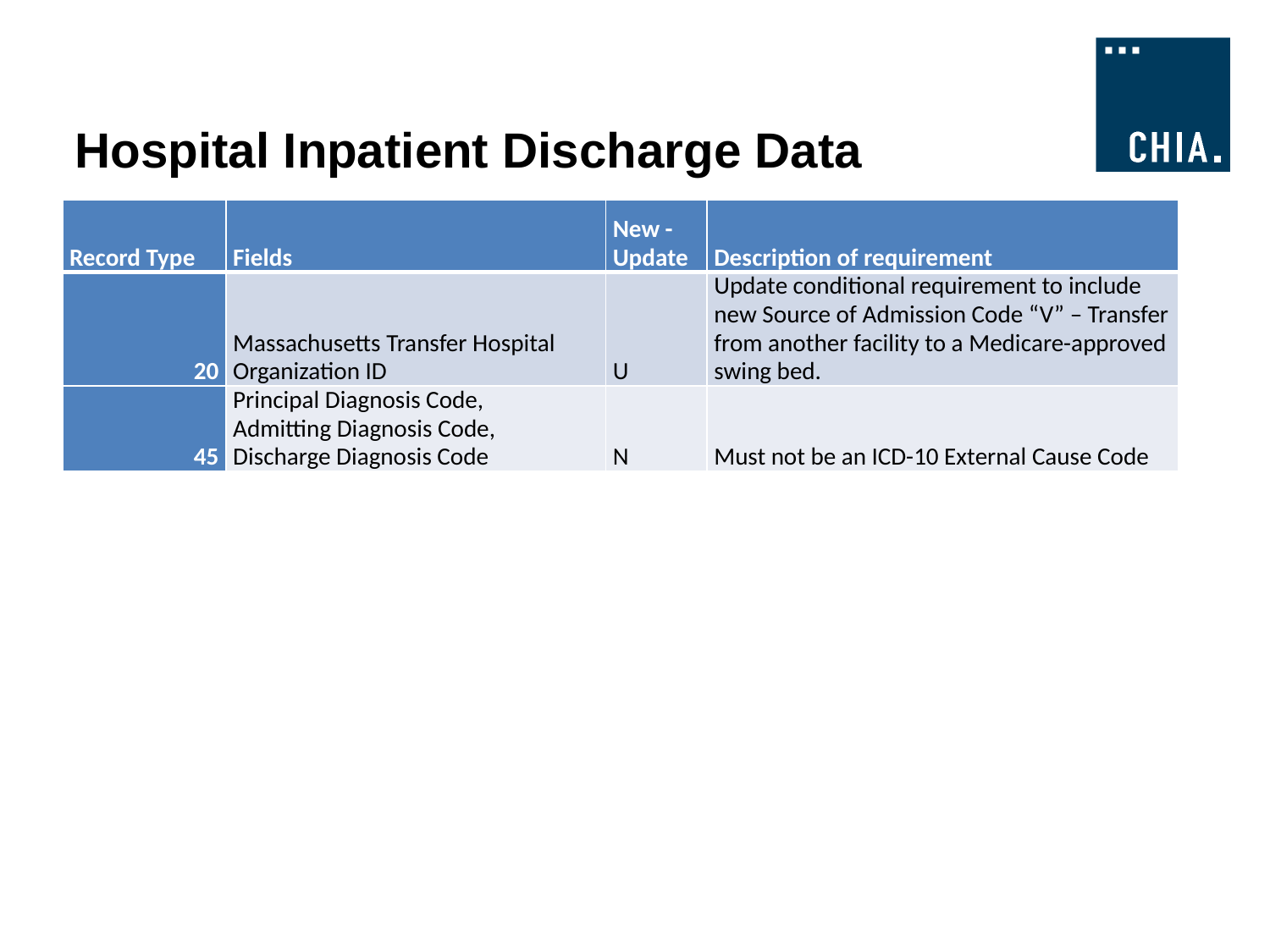

# Hospital Inpatient Discharge Data
| Record Type | Fields | New - Update | Description of requirement |
| --- | --- | --- | --- |
| 20 | Massachusetts Transfer Hospital Organization ID | U | Update conditional requirement to include new Source of Admission Code “V” – Transfer from another facility to a Medicare-approved swing bed. |
| 45 | Principal Diagnosis Code, Admitting Diagnosis Code, Discharge Diagnosis Code | N | Must not be an ICD-10 External Cause Code |